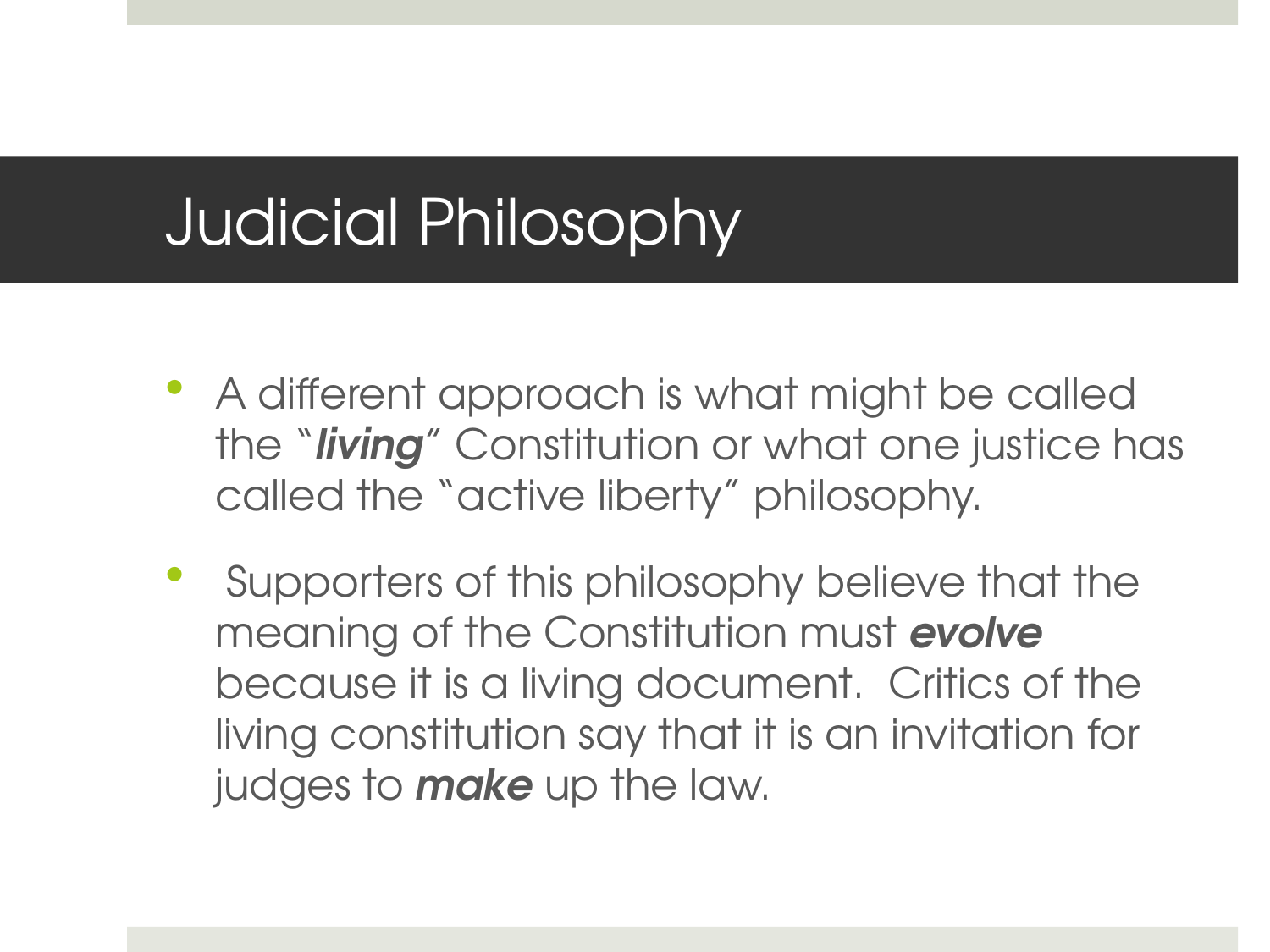

# Judicial Philosophy
A different approach is what might be called the “living” Constitution or what one justice has called the “active liberty” philosophy.
 Supporters of this philosophy believe that the meaning of the Constitution must evolve because it is a living document.  Critics of the living constitution say that it is an invitation for judges to make up the law.